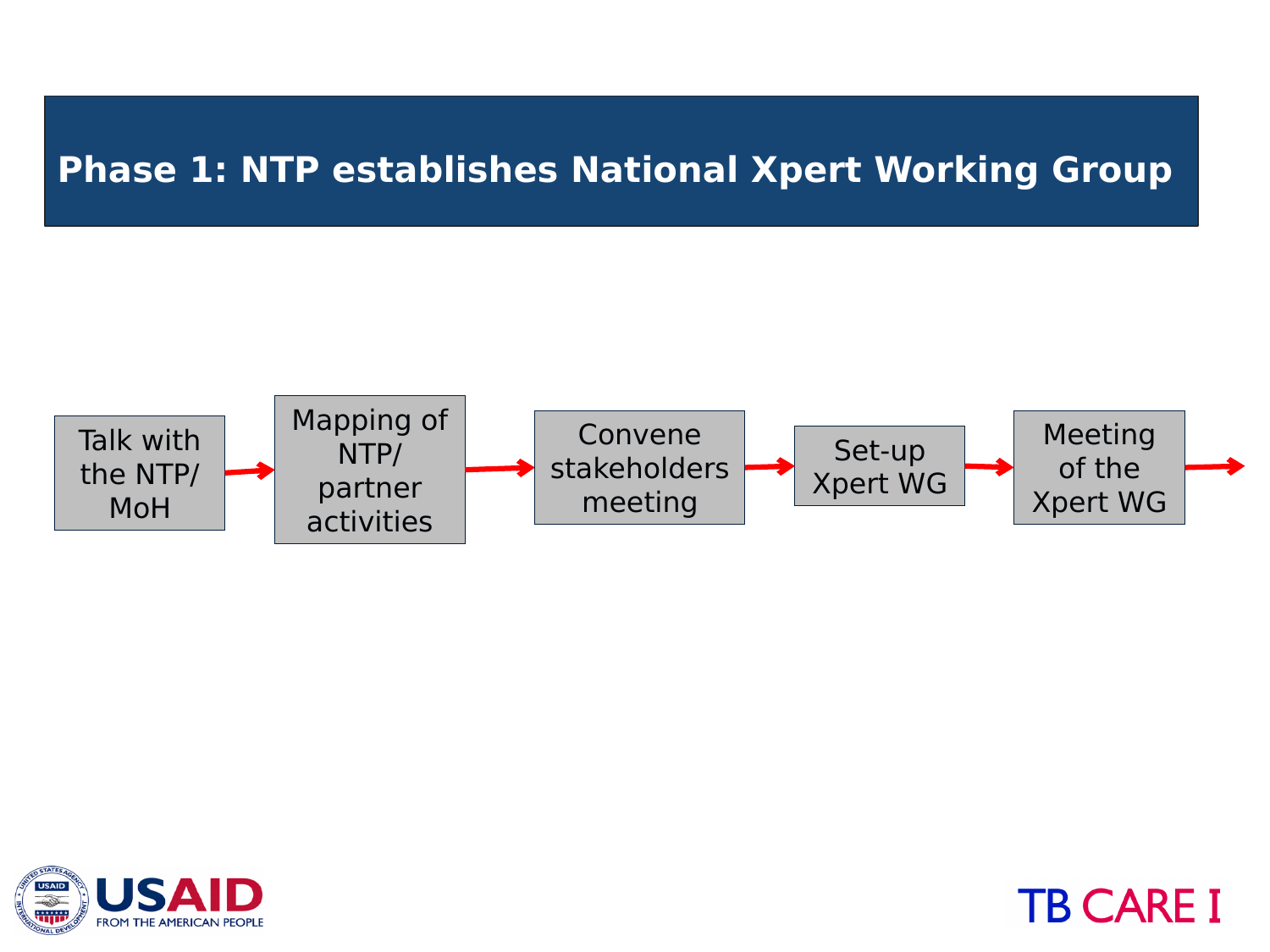

Phase 1: NTP establishes National Xpert Working Group

Mapping of NTP/ partner activities
Convene stakeholders meeting
Meeting of the Xpert WG
Talk with the NTP/ MoH
Set-up Xpert WG